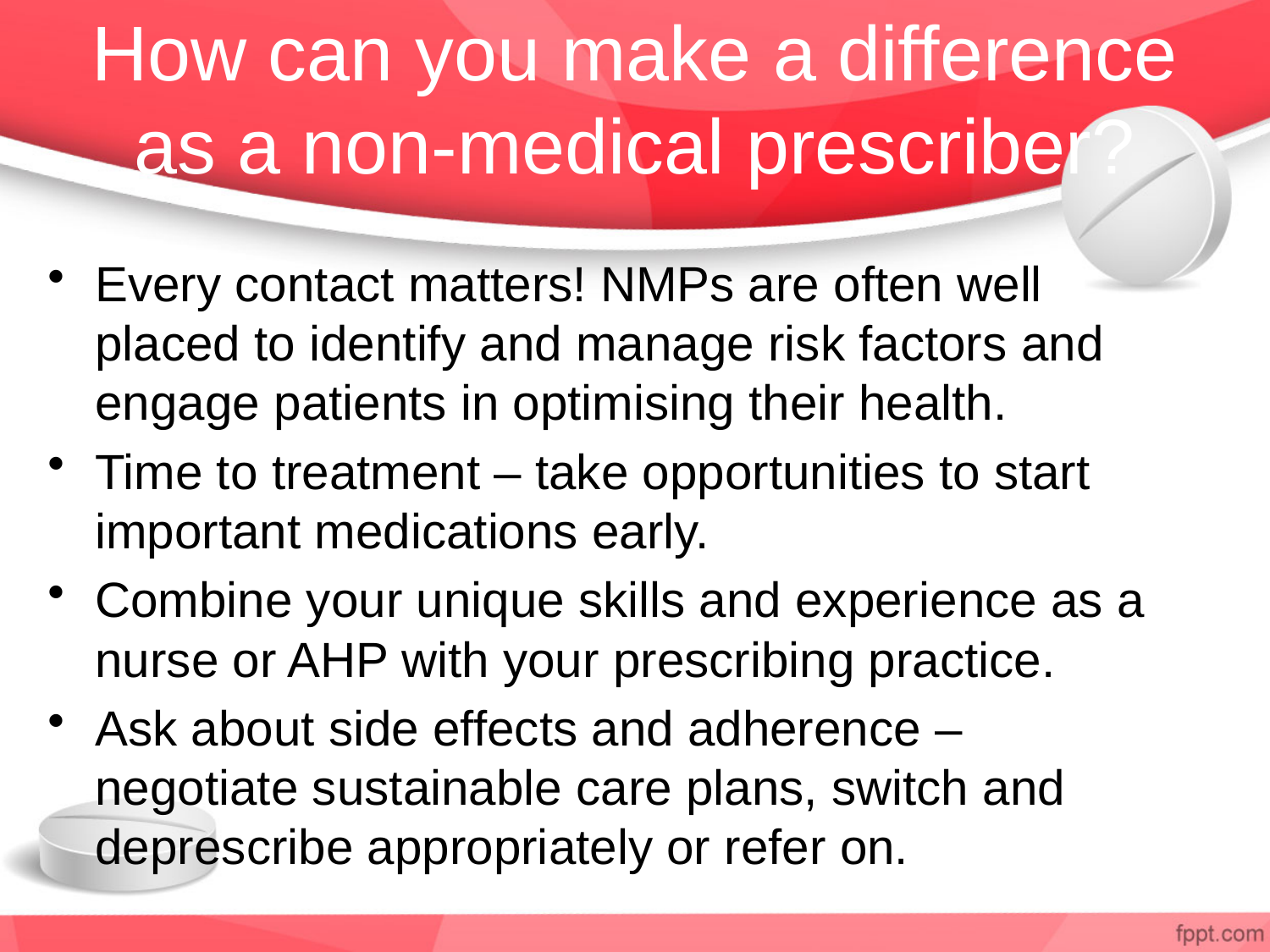

# How can you make a difference as a non-medical prescriber?
Every contact matters! NMPs are often well placed to identify and manage risk factors and engage patients in optimising their health.
Time to treatment – take opportunities to start important medications early.
Combine your unique skills and experience as a nurse or AHP with your prescribing practice.
Ask about side effects and adherence – negotiate sustainable care plans, switch and deprescribe appropriately or refer on.